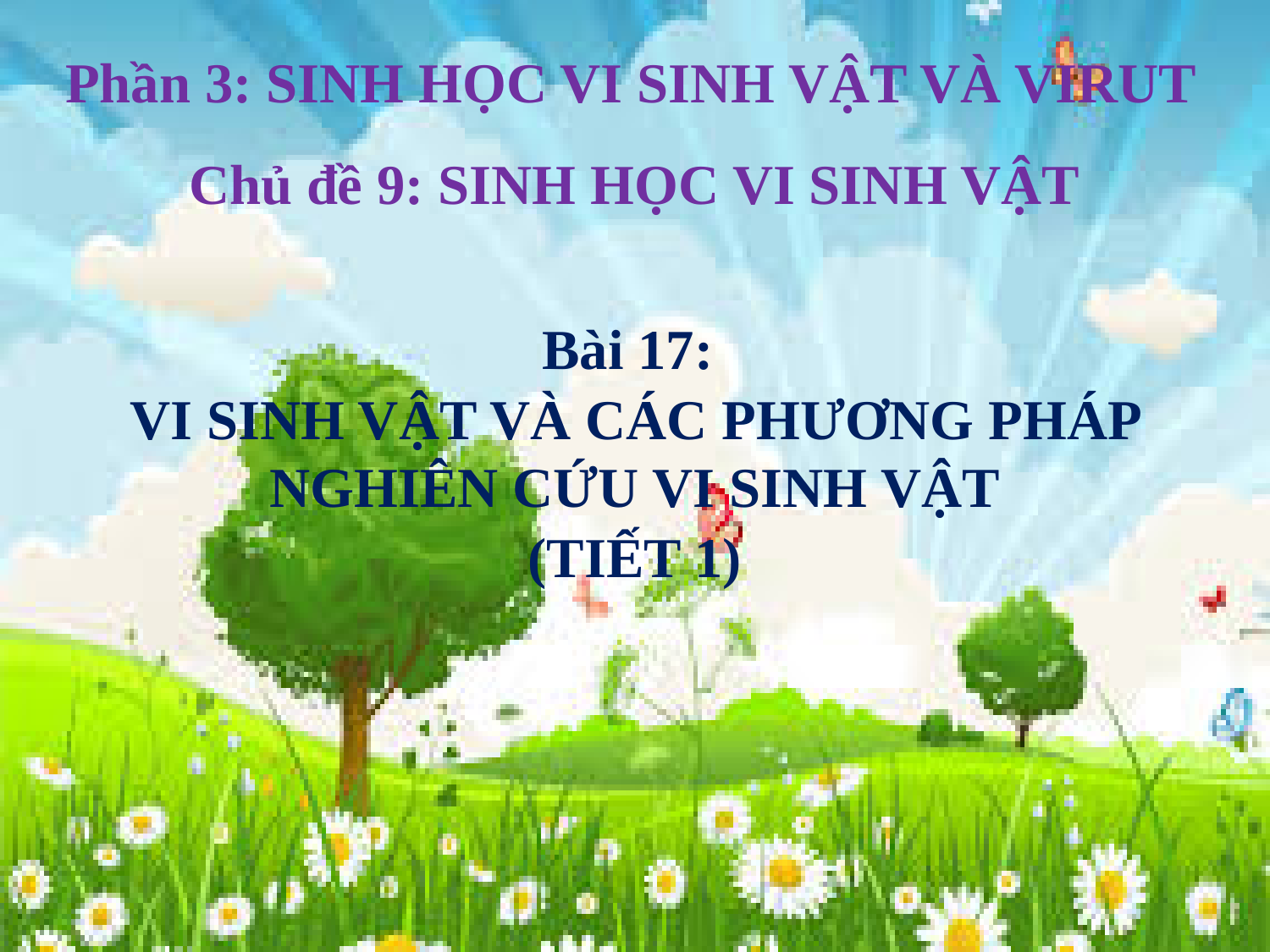

Phần 3: SINH HỌC VI SINH VẬT VÀ VIRUT
Chủ đề 9: SINH HỌC VI SINH VẬT
Bài 17:
VI SINH VẬT VÀ CÁC PHƯƠNG PHÁP NGHIÊN CỨU VI SINH VẬT
(TIẾT 1)